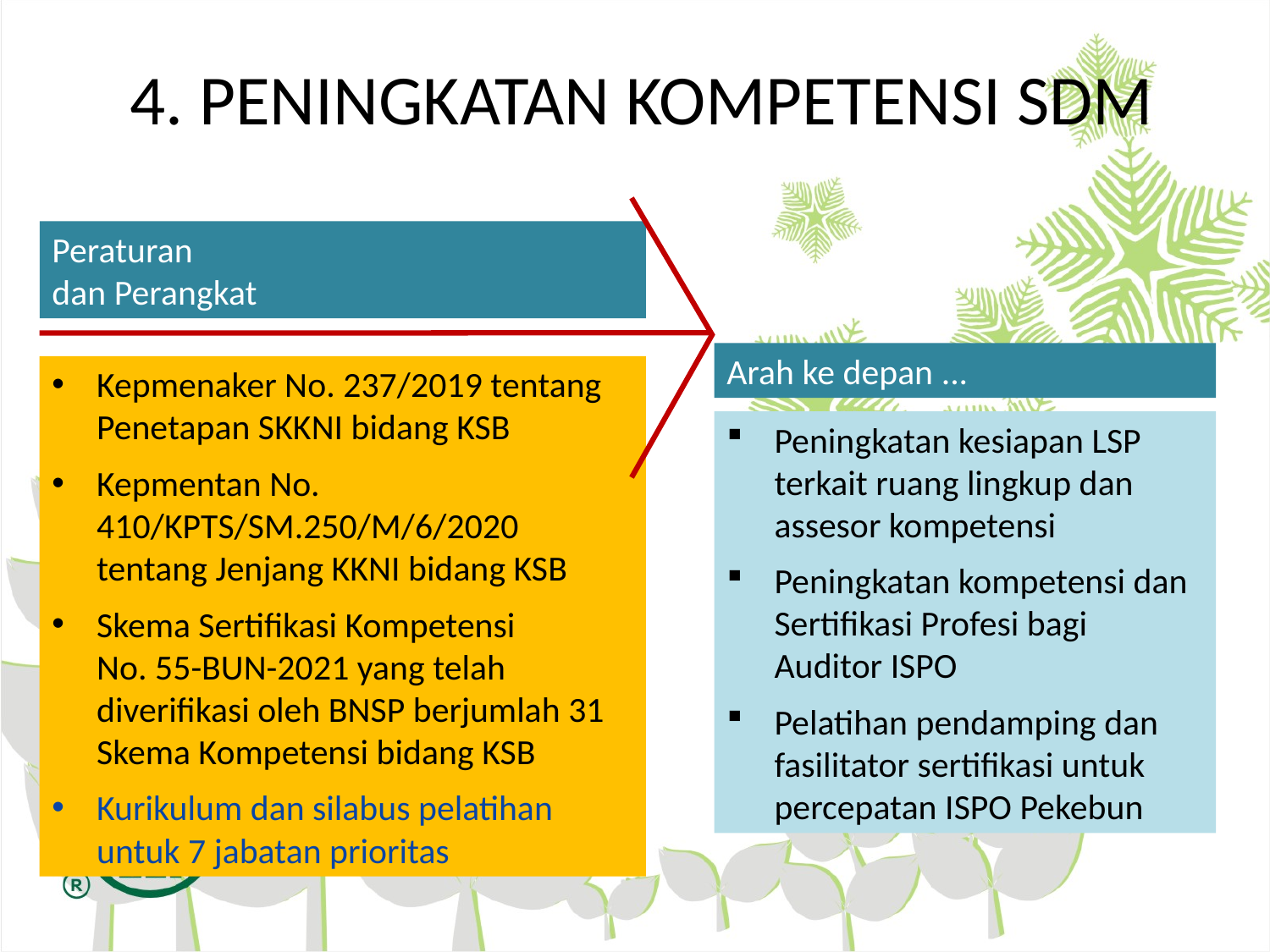

4. PENINGKATAN KOMPETENSI SDM

Peraturan
dan Perangkat
Arah ke depan ...
Kepmenaker No. 237/2019 tentang Penetapan SKKNI bidang KSB
Kepmentan No. 410/KPTS/SM.250/M/6/2020 tentang Jenjang KKNI bidang KSB
Skema Sertifikasi Kompetensi         No. 55-BUN-2021 yang telah diverifikasi oleh BNSP berjumlah 31 Skema Kompetensi bidang KSB
Kurikulum dan silabus pelatihan untuk 7 jabatan prioritas
Peningkatan kesiapan LSP terkait ruang lingkup dan assesor kompetensi
Peningkatan kompetensi dan Sertifikasi Profesi bagi Auditor ISPO
Pelatihan pendamping dan fasilitator sertifikasi untuk percepatan ISPO Pekebun